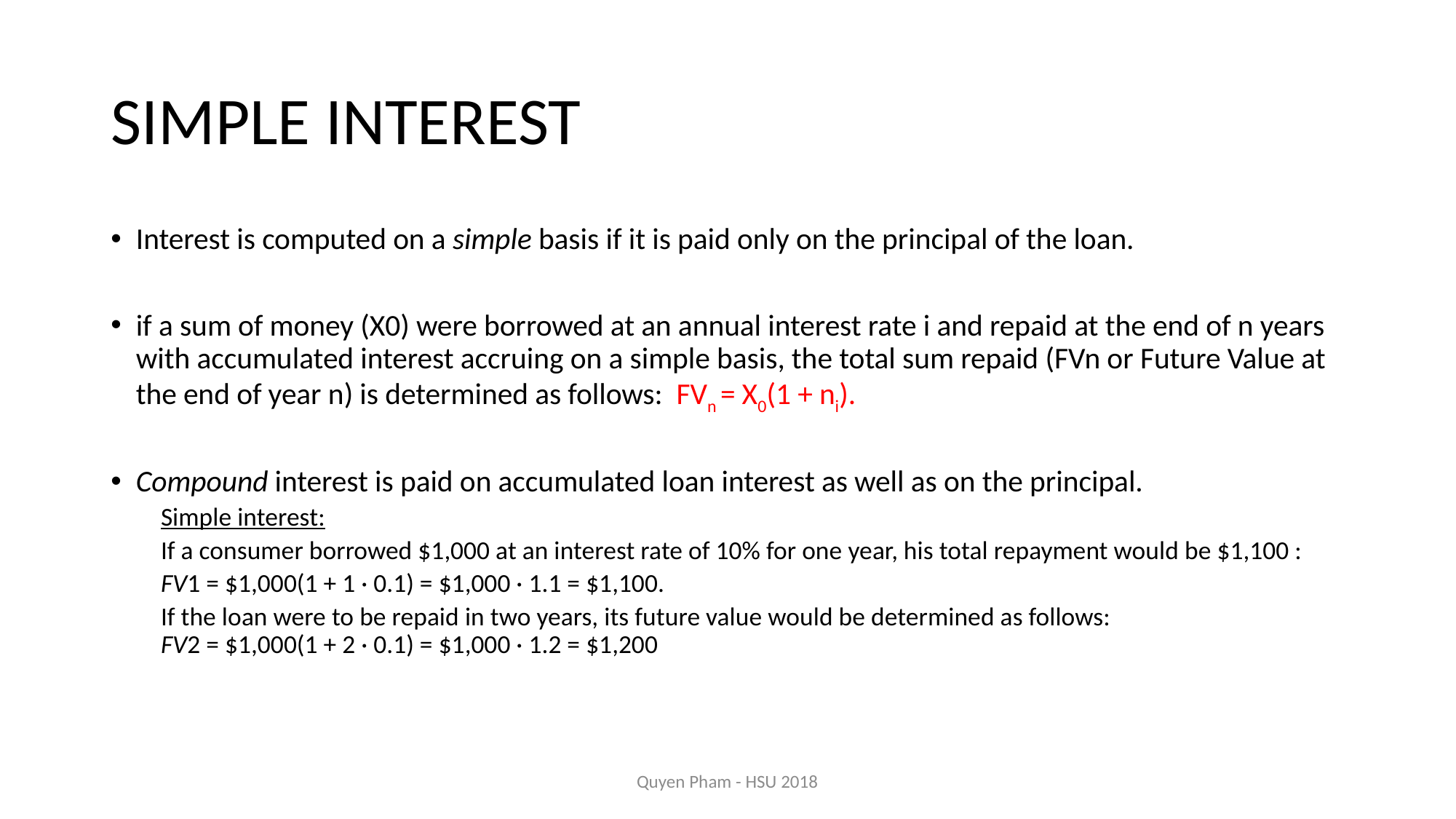

# SIMPLE INTEREST
Interest is computed on a simple basis if it is paid only on the principal of the loan.

if a sum of money (X0) were borrowed at an annual interest rate i and repaid at the end of n years with accumulated interest accruing on a simple basis, the total sum repaid (FVn or Future Value at the end of year n) is determined as follows:  FVn = X0(1 + ni).

Compound interest is paid on accumulated loan interest as well as on the principal.
Simple interest:
If a consumer borrowed $1,000 at an interest rate of 10% for one year, his total repayment would be $1,100 :
FV1 = $1,000(1 + 1 · 0.1) = $1,000 · 1.1 = $1,100.
If the loan were to be repaid in two years, its future value would be determined as follows:
FV2 = $1,000(1 + 2 · 0.1) = $1,000 · 1.2 = $1,200
Quyen Pham - HSU 2018